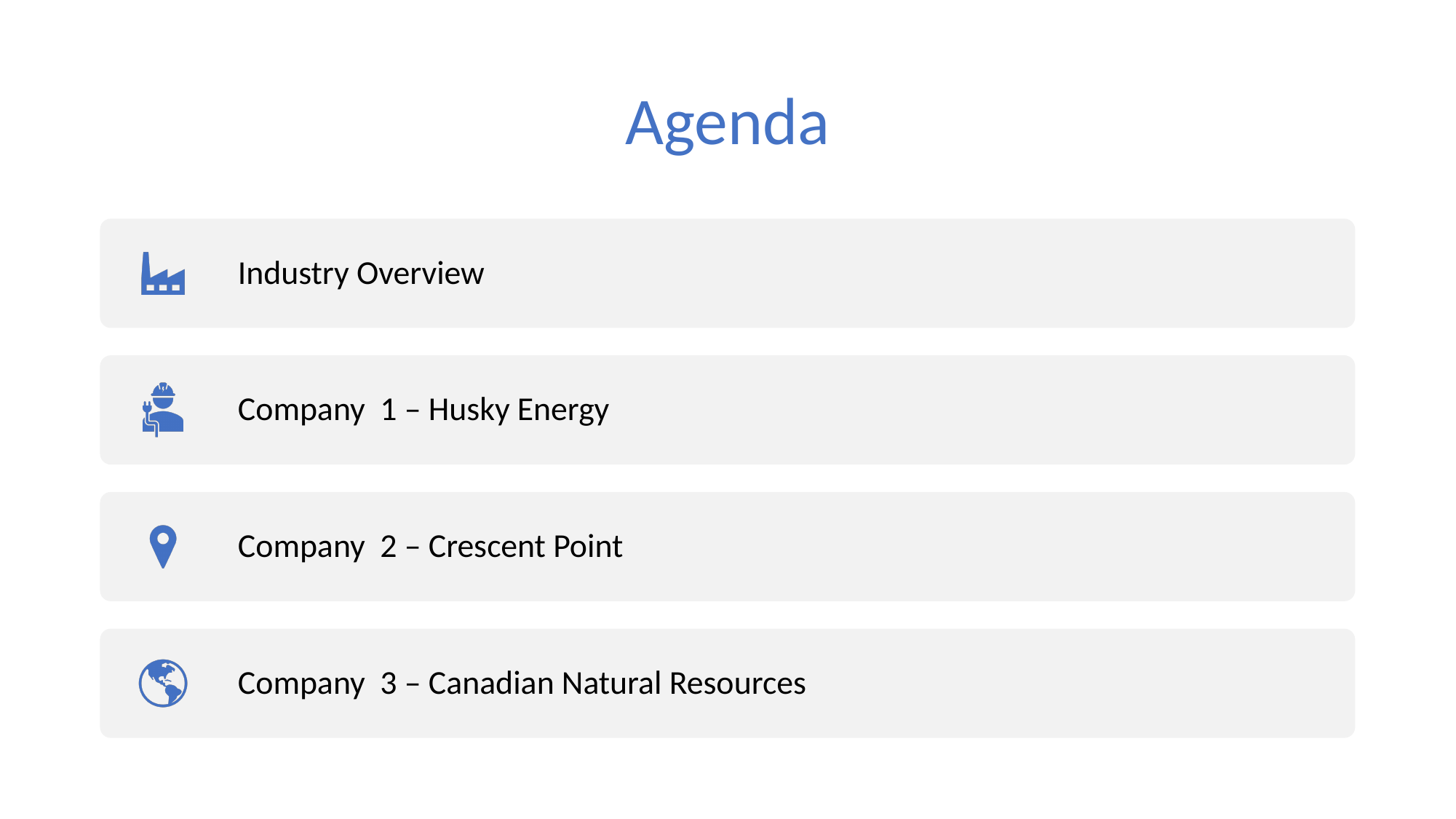

# Agenda

Industry Overview

Company  1 – Husky Energy

Company  2 – Crescent Point

Company  3 – Canadian Natural Resources